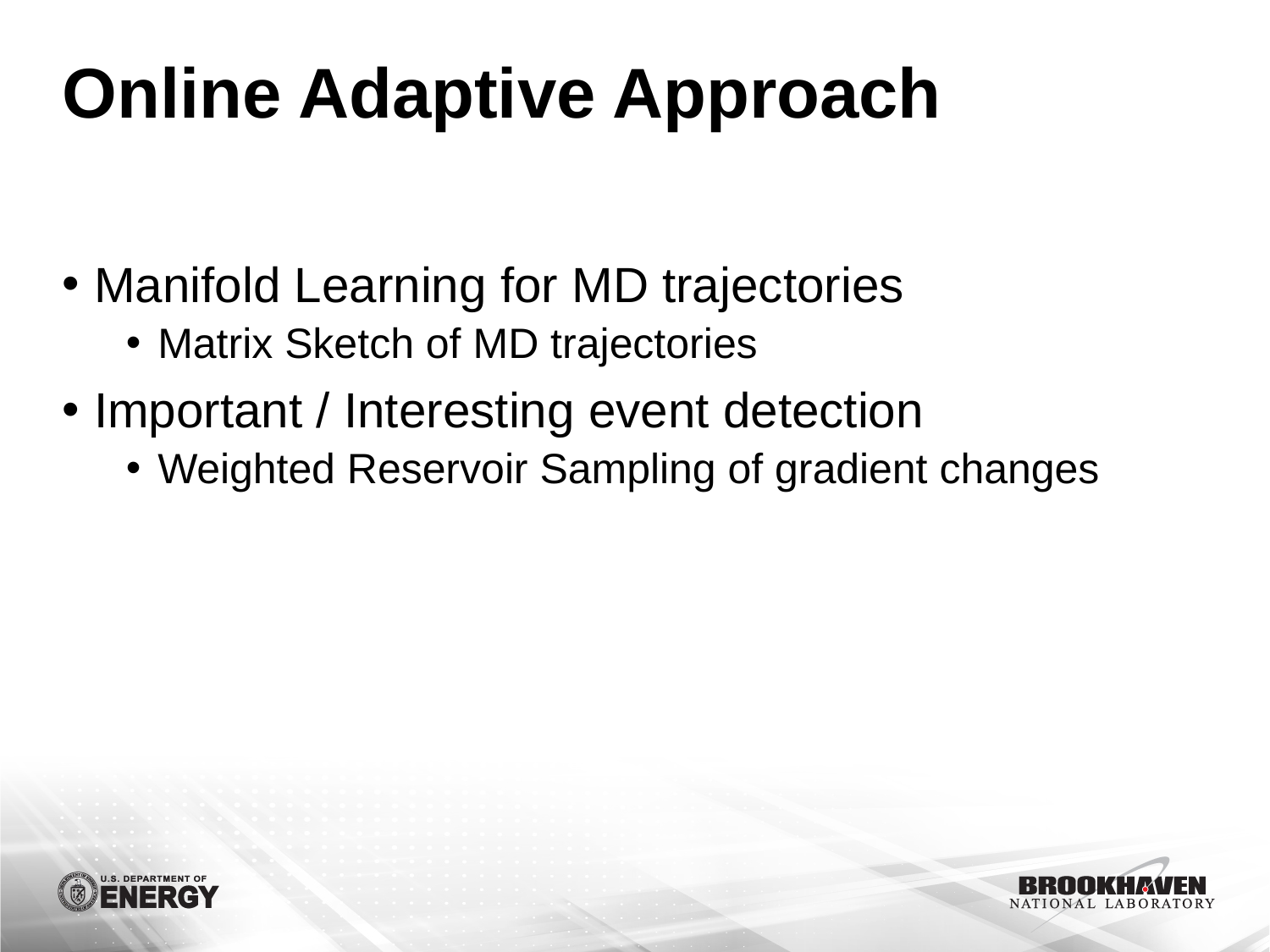

# Online Adaptive Approach
Manifold Learning for MD trajectories
Matrix Sketch of MD trajectories
Important / Interesting event detection
Weighted Reservoir Sampling of gradient changes